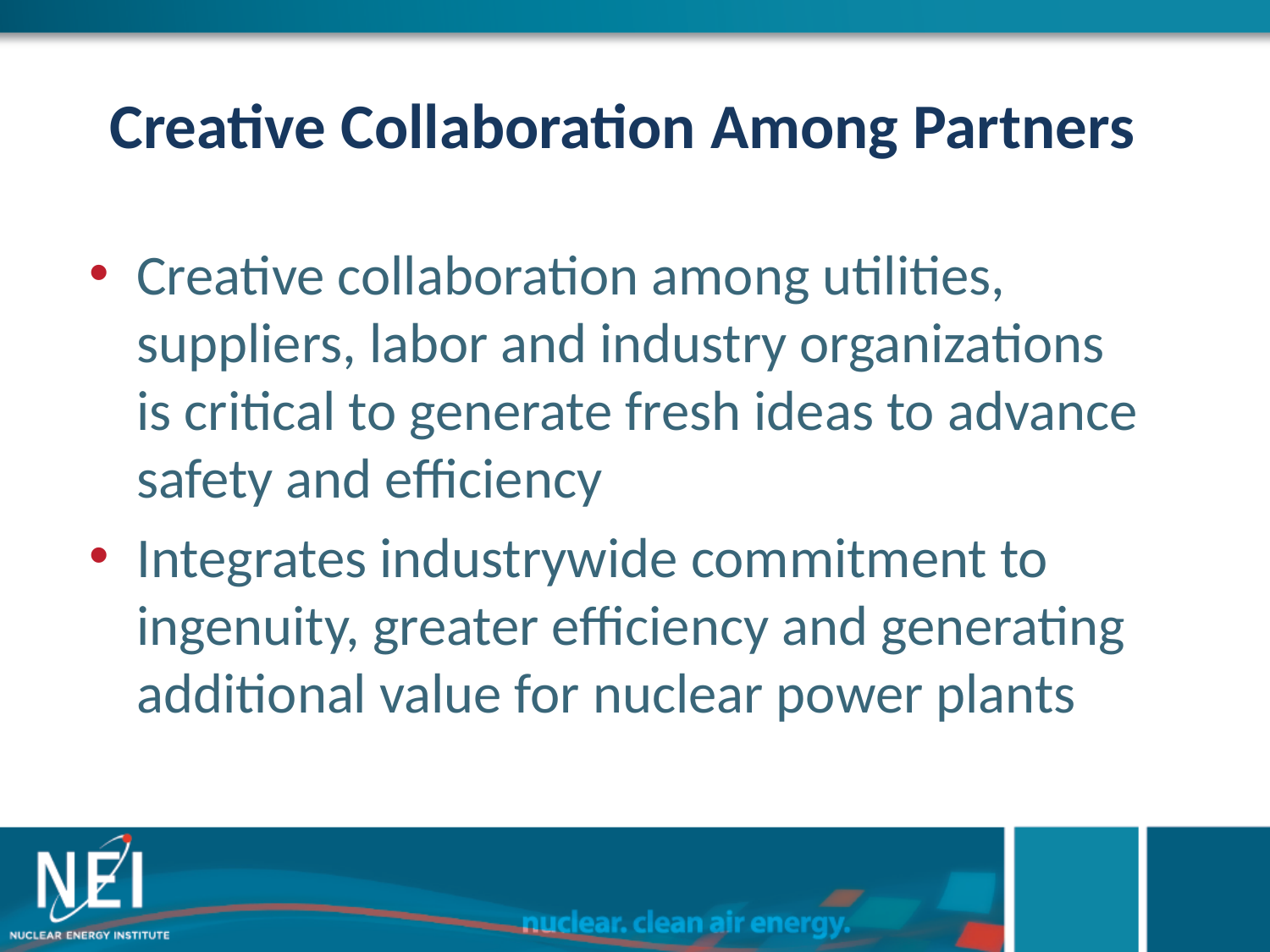

# Creative Collaboration Among Partners
Creative collaboration among utilities, suppliers, labor and industry organizations is critical to generate fresh ideas to advance safety and efficiency
Integrates industrywide commitment to ingenuity, greater efficiency and generating additional value for nuclear power plants